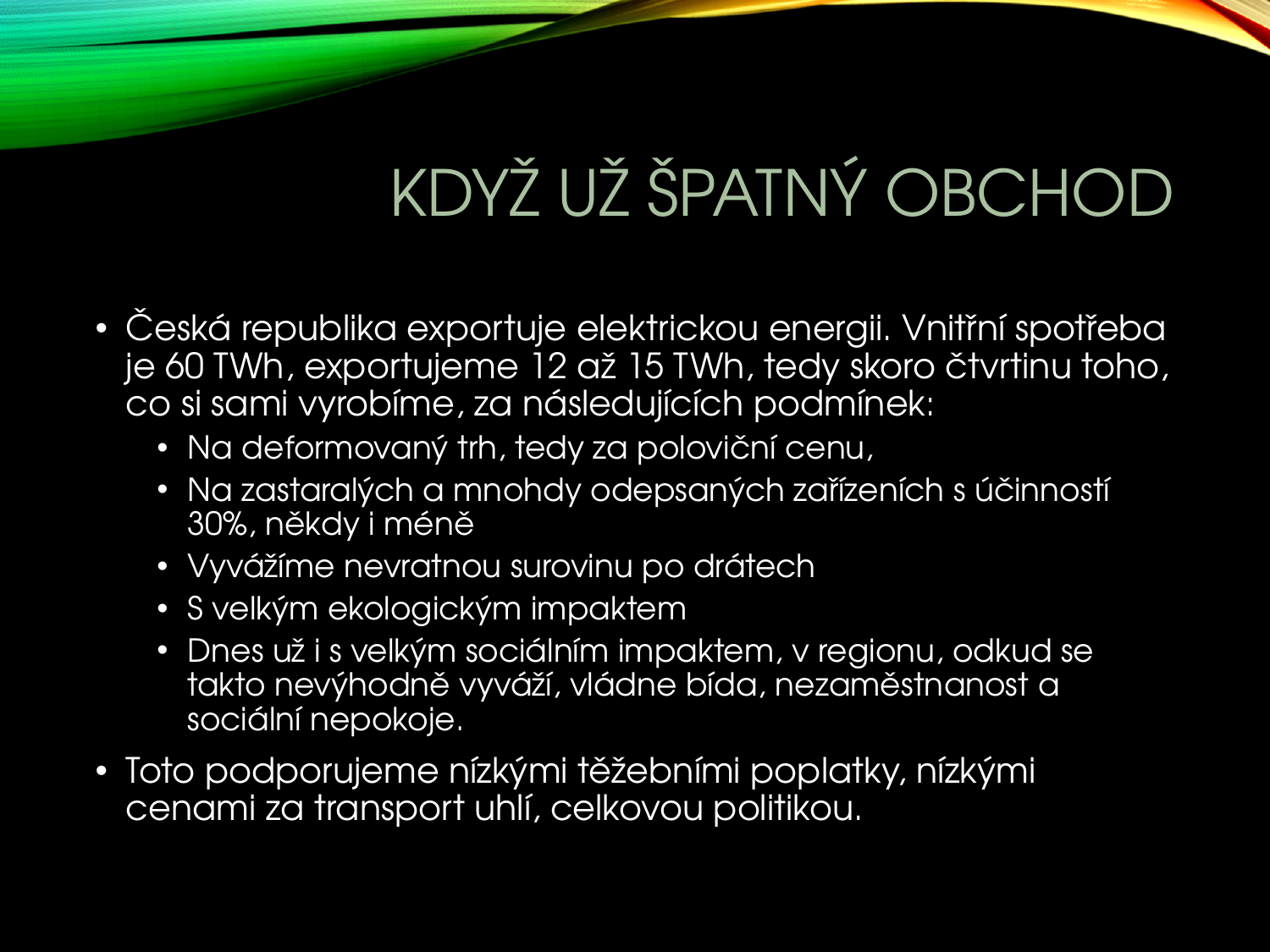

# Když už špatný obchod
Česká republika exportuje elektrickou energii. Vnitřní spotřeba je 60 TWh, exportujeme 12 až 15 TWh, tedy skoro čtvrtinu toho, co si sami vyrobíme, za následujících podmínek:
Na deformovaný trh, tedy za poloviční cenu,
Na zastaralých a mnohdy odepsaných zařízeních s účinností 30%, někdy i méně
Vyvážíme nevratnou surovinu po drátech
S velkým ekologickým impaktem
Dnes už i s velkým sociálním impaktem, v regionu, odkud se takto nevýhodně vyváží, vládne bída, nezaměstnanost a sociální nepokoje.
Toto podporujeme nízkými těžebními poplatky, nízkými cenami za transport uhlí, celkovou politikou.